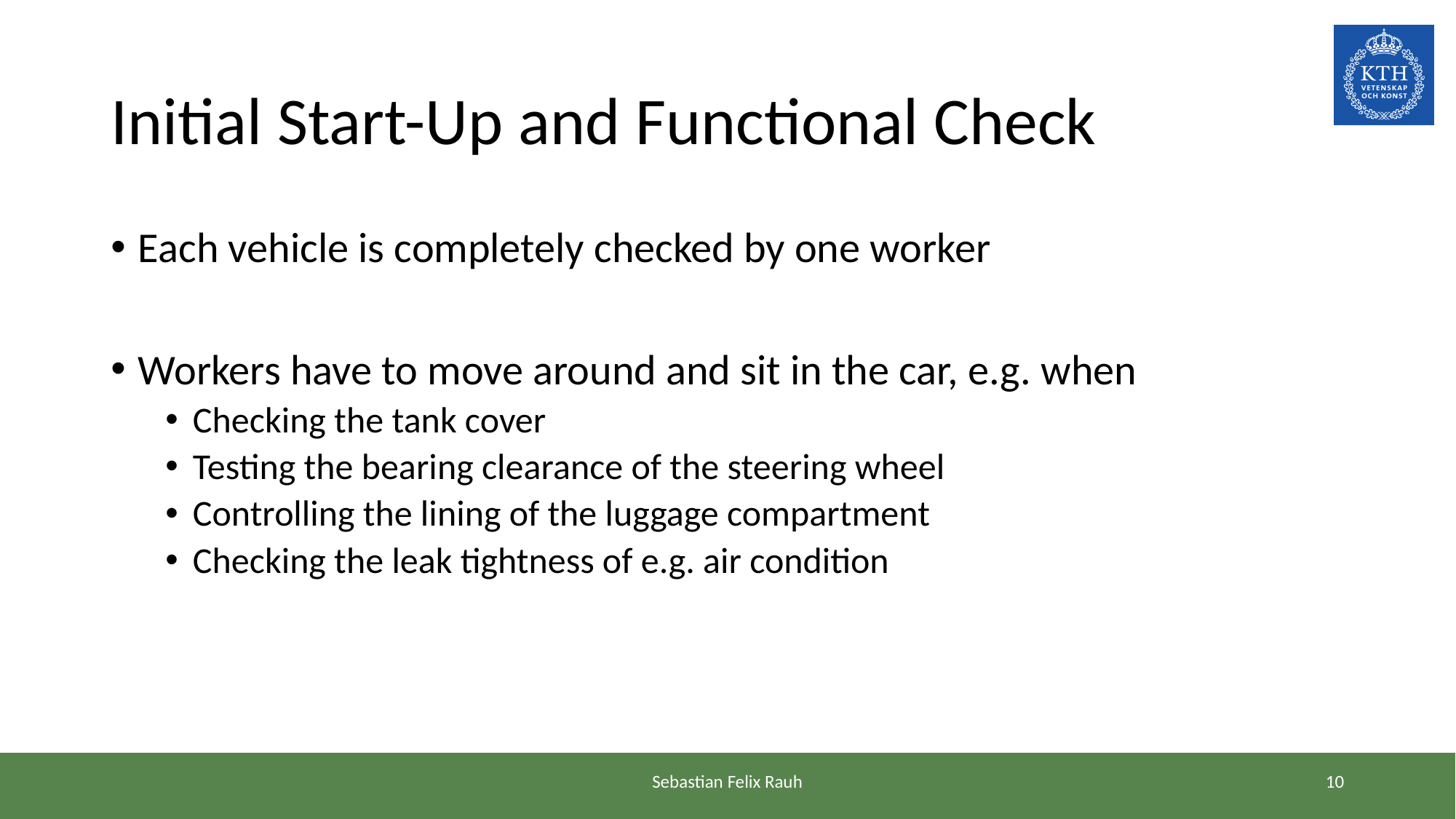

# Initial Start-Up and Functional Check
Each vehicle is completely checked by one worker

Workers have to move around and sit in the car, e.g. when
Checking the tank cover
Testing the bearing clearance of the steering wheel
Controlling the lining of the luggage compartment
Checking the leak tightness of e.g. air condition

Sebastian Felix Rauh
10